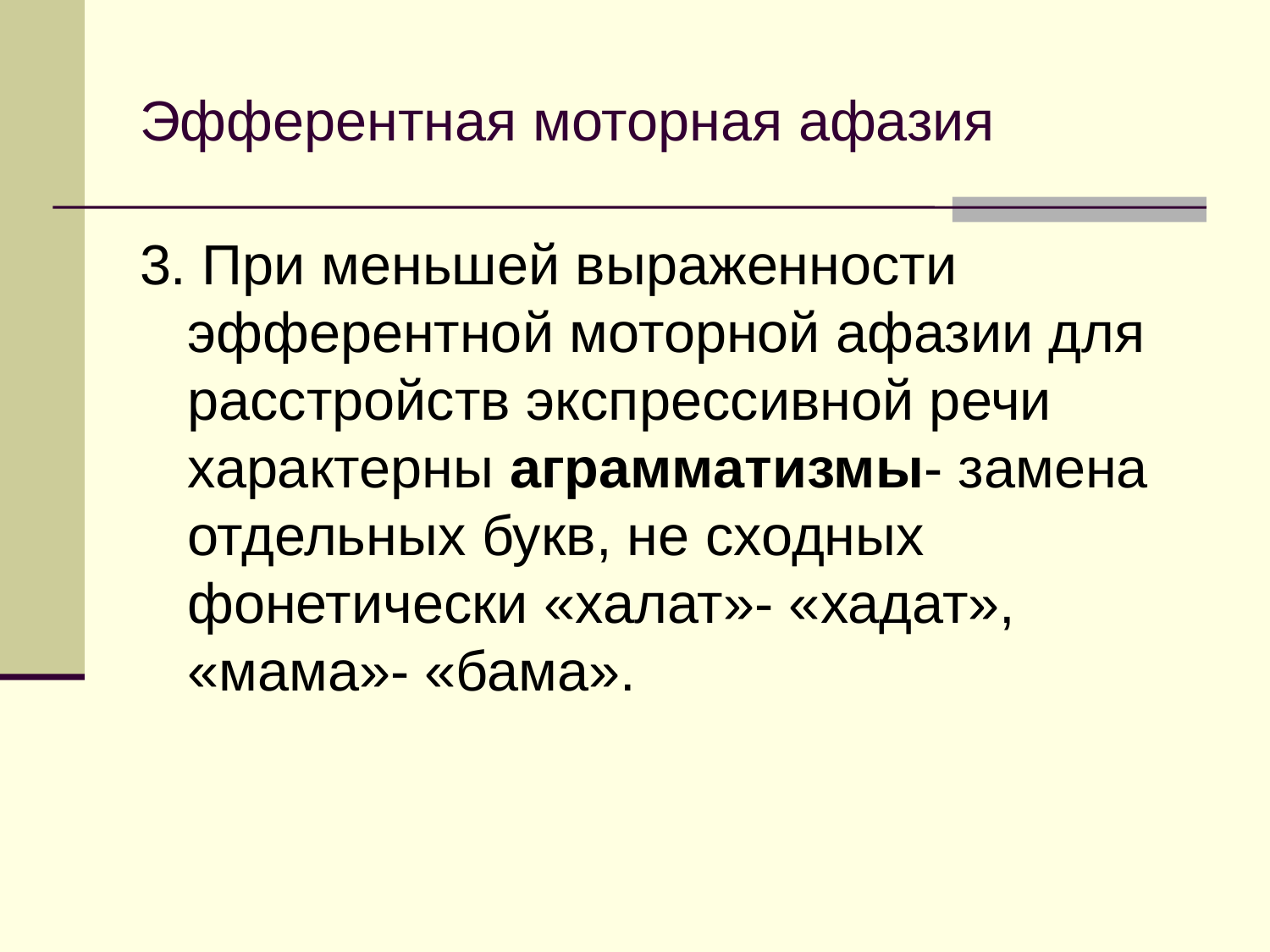

# Эфферентная моторная афазия
3. При меньшей выраженности эфферентной моторной афазии для расстройств экспрессивной речи характерны аграмматизмы- замена отдельных букв, не сходных фонетически «халат»- «хадат», «мама»- «бама».